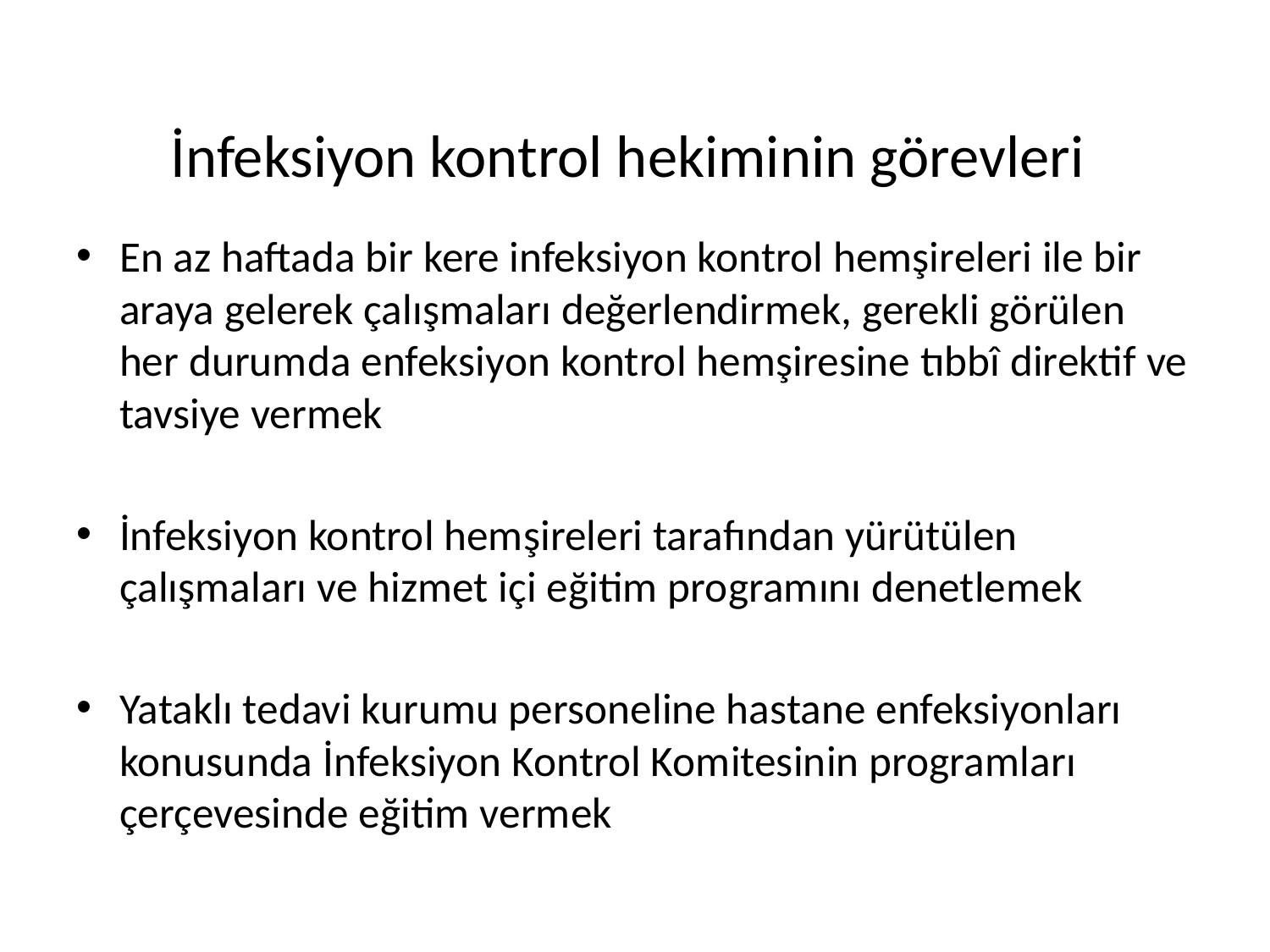

# İnfeksiyon kontrol hekiminin görevleri
En az haftada bir kere infeksiyon kontrol hemşireleri ile bir araya gelerek çalışmaları değerlendirmek, gerekli görülen her durumda enfeksiyon kontrol hemşiresine tıbbî direktif ve tavsiye vermek

İnfeksiyon kontrol hemşireleri tarafından yürütülen çalışmaları ve hizmet içi eğitim programını denetlemek

Yataklı tedavi kurumu personeline hastane enfeksiyonları konusunda İnfeksiyon Kontrol Komitesinin programları çerçevesinde eğitim vermek